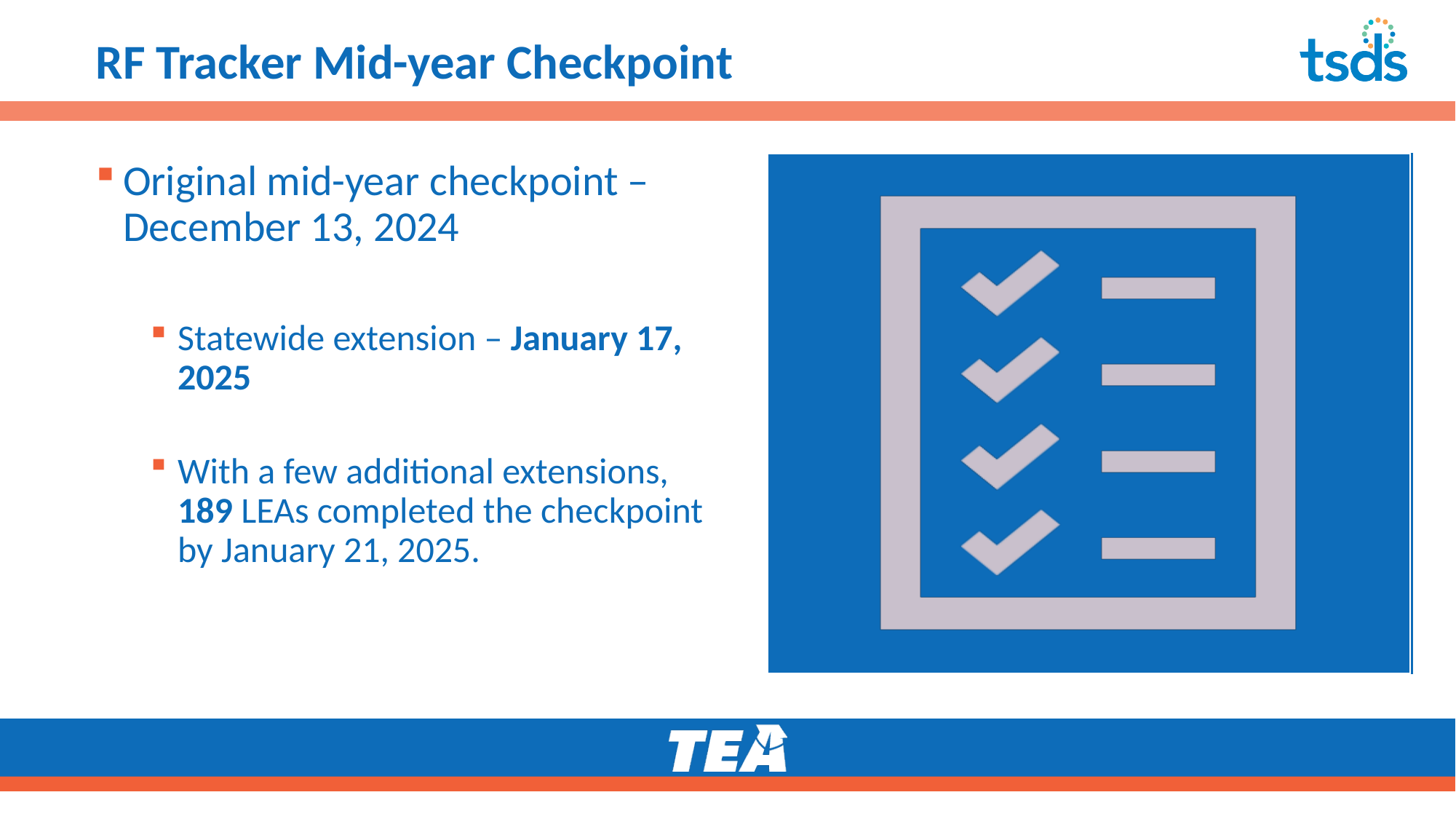

# RF Tracker Mid-year Checkpoint2

Original mid-year checkpoint – December 13, 2024

Statewide extension – January 17, 2025

With a few additional extensions, 189 LEAs completed the checkpoint by January 21, 2025.